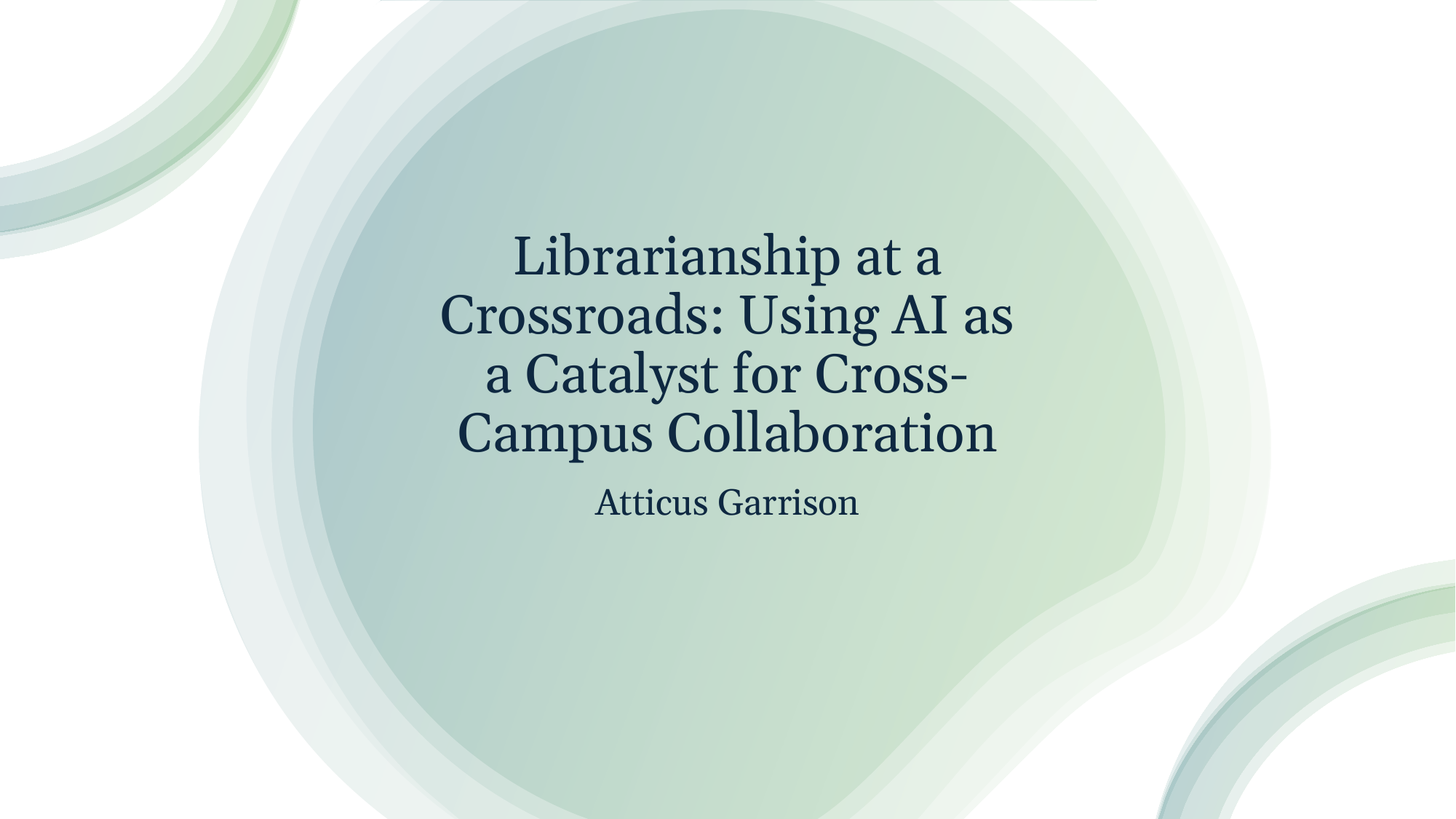

# Librarianship at a Crossroads: Using AI as a Catalyst for Cross-Campus Collaboration
Atticus Garrison